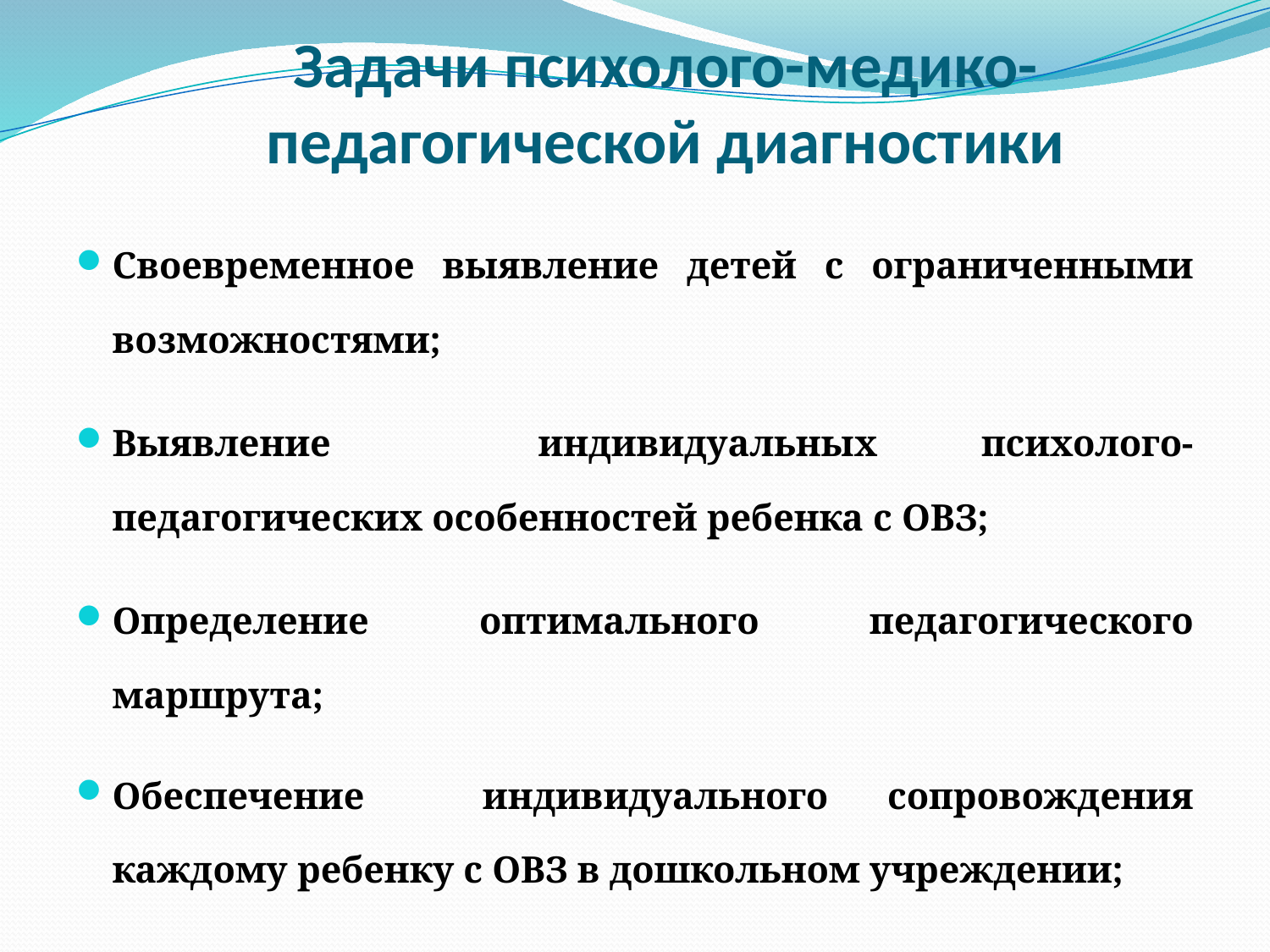

# Задачи психолого-медико-педагогической диагностики
Своевременное выявление детей с ограниченными возможностями;

Выявление  индивидуальных психолого-педагогических особенностей ребенка с ОВЗ;

Определение оптимального педагогического маршрута;

Обеспечение  индивидуального сопровождения каждому ребенку с ОВЗ в дошкольном учреждении;